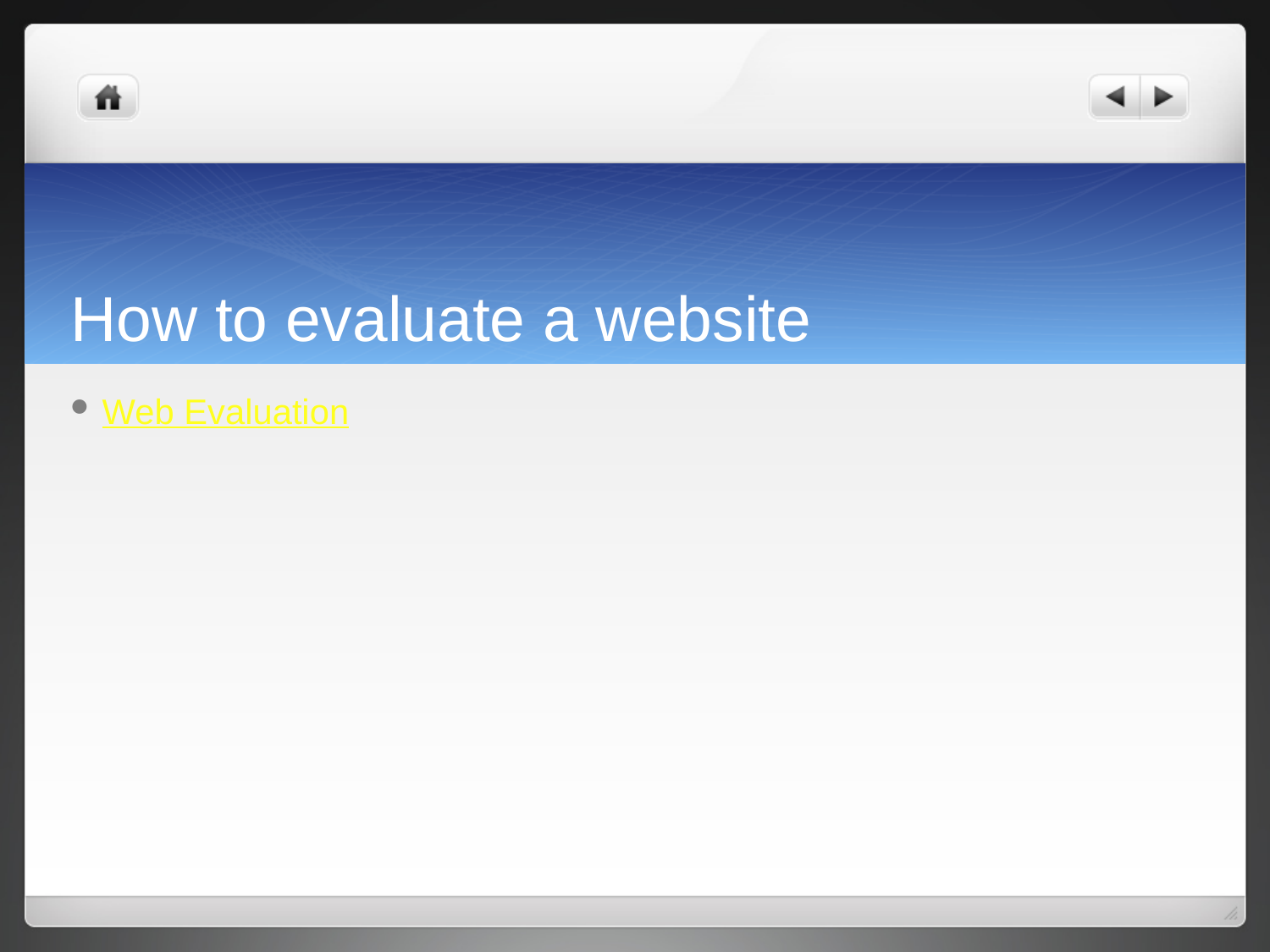

# How to evaluate a website
Web Evaluation